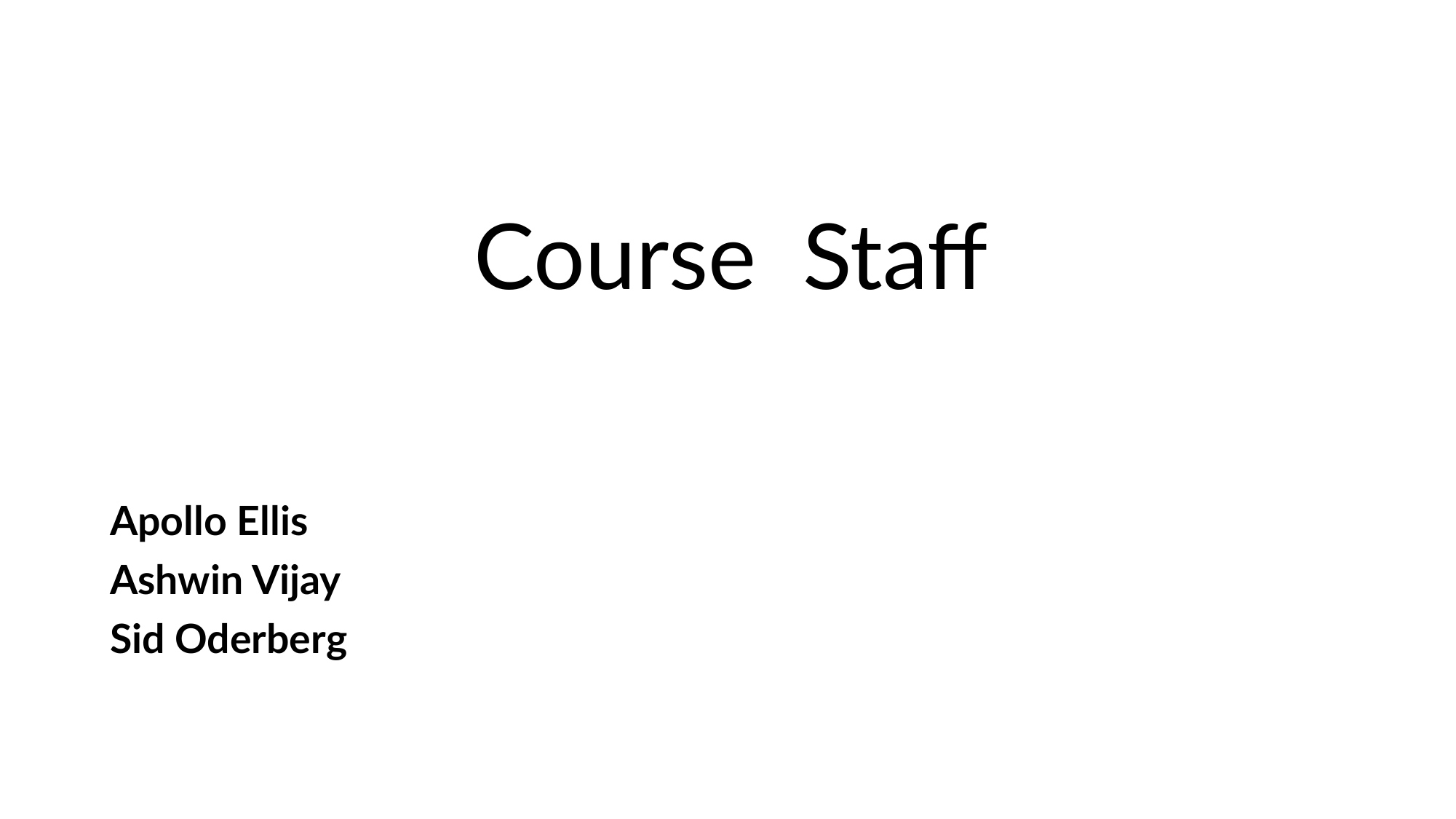

# Course  Staff

Apollo Ellis
Ashwin Vijay
Sid Oderberg